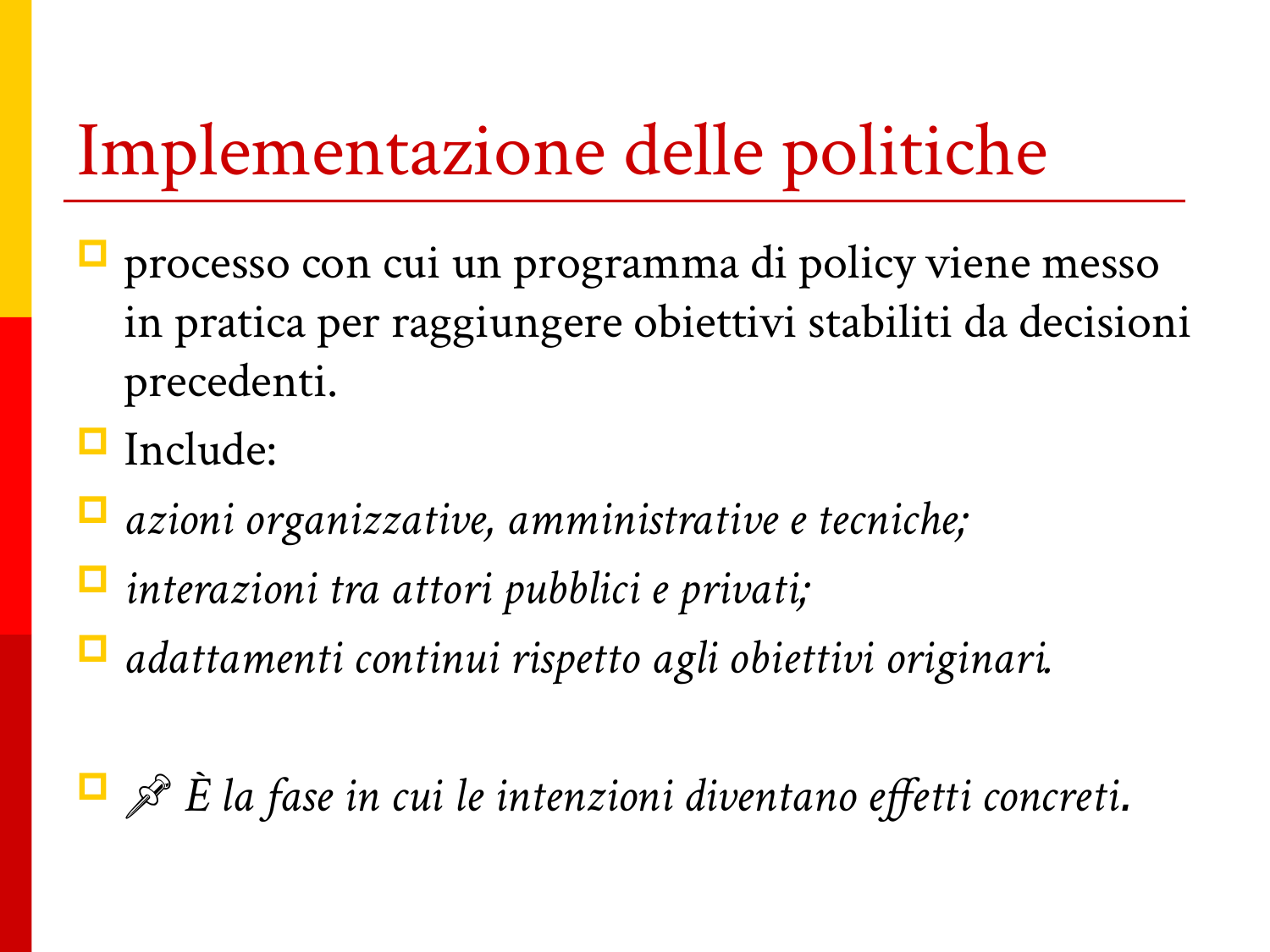

# Implementazione delle politiche
processo con cui un programma di policy viene messo in pratica per raggiungere obiettivi stabiliti da decisioni precedenti.
Include:
azioni organizzative, amministrative e tecniche;
interazioni tra attori pubblici e privati;
adattamenti continui rispetto agli obiettivi originari.

📌 È la fase in cui le intenzioni diventano effetti concreti.